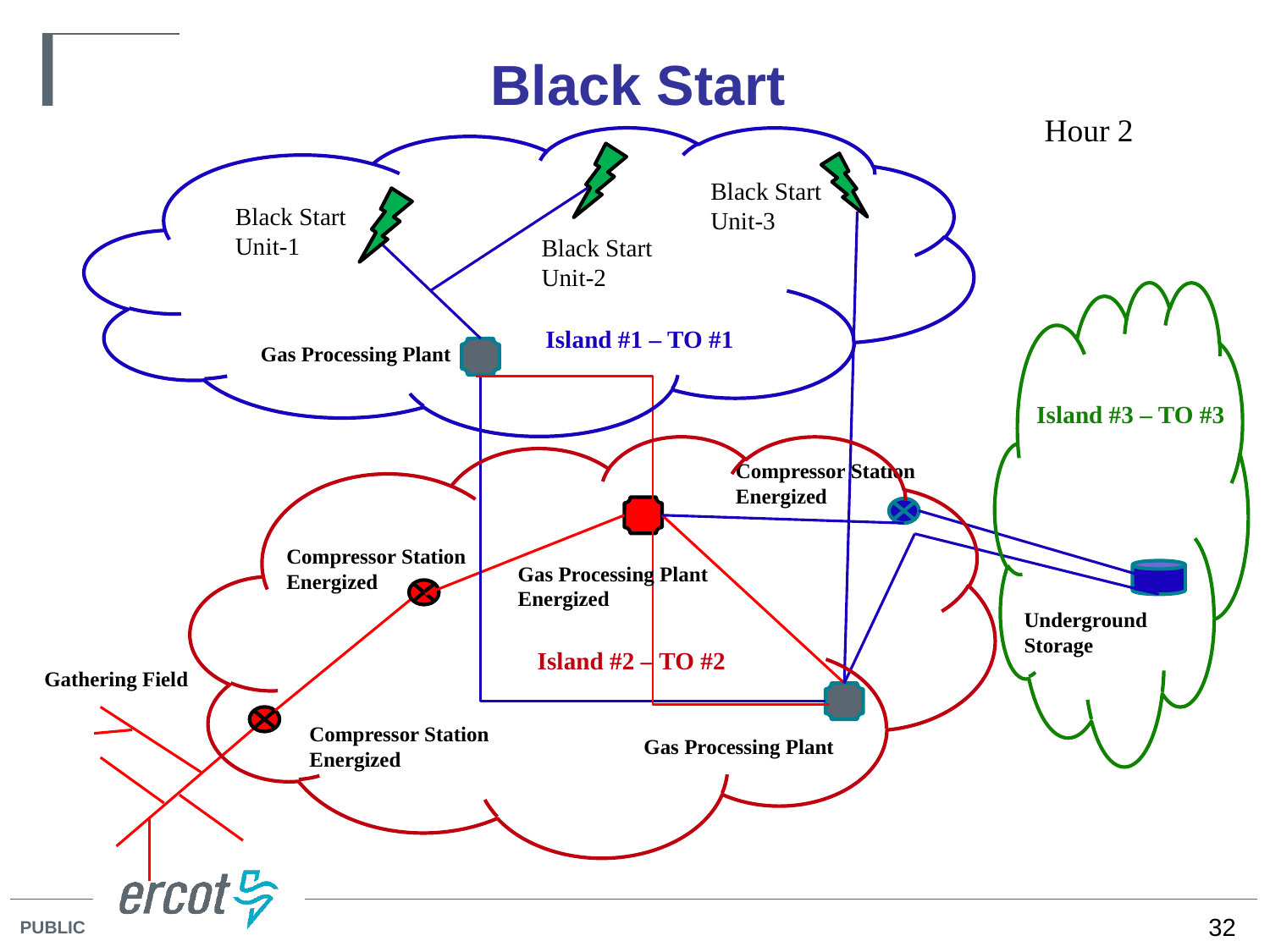

Black Start
Hour 2

Black Start Unit-3

Black Start Unit-1
Black Start Unit-2

Island #1 – TO #1
Gas Processing Plant

Island #3 – TO #3

Compressor Station Energized

Compressor Station Energized
Gas Processing Plant Energized

Underground
Storage
Island #2 – TO #2
Gathering Field

Compressor Station Energized
Gas Processing Plant
32